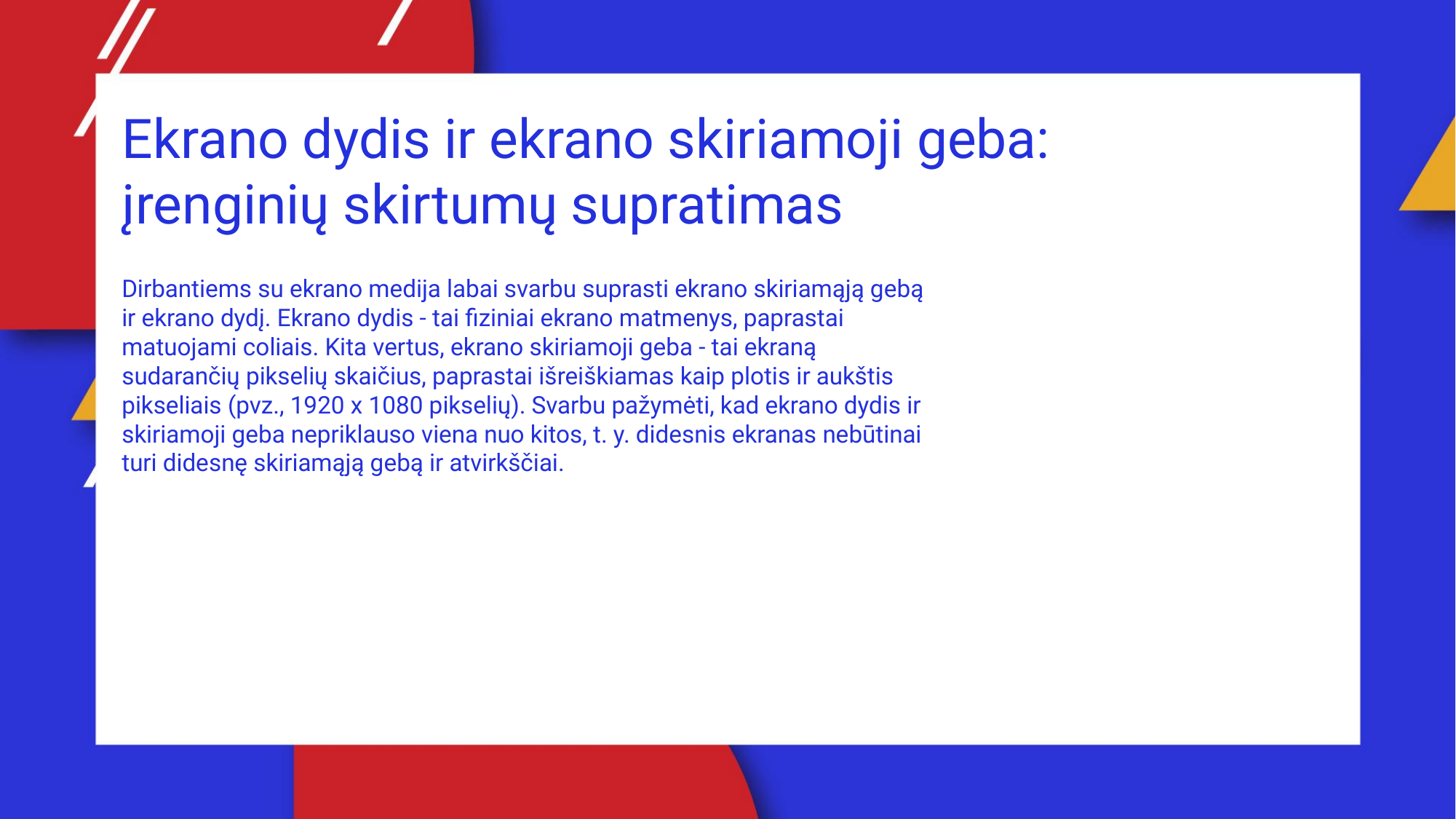

Ekrano dydis ir ekrano skiriamoji geba:
įrenginių skirtumų supratimas
Dirbantiems su ekrano medija labai svarbu suprasti ekrano skiriamąją gebą ir ekrano dydį. Ekrano dydis - tai fiziniai ekrano matmenys, paprastai matuojami coliais. Kita vertus, ekrano skiriamoji geba - tai ekraną sudarančių pikselių skaičius, paprastai išreiškiamas kaip plotis ir aukštis pikseliais (pvz., 1920 x 1080 pikselių). Svarbu pažymėti, kad ekrano dydis ir skiriamoji geba nepriklauso viena nuo kitos, t. y. didesnis ekranas nebūtinai turi didesnę skiriamąją gebą ir atvirkščiai.